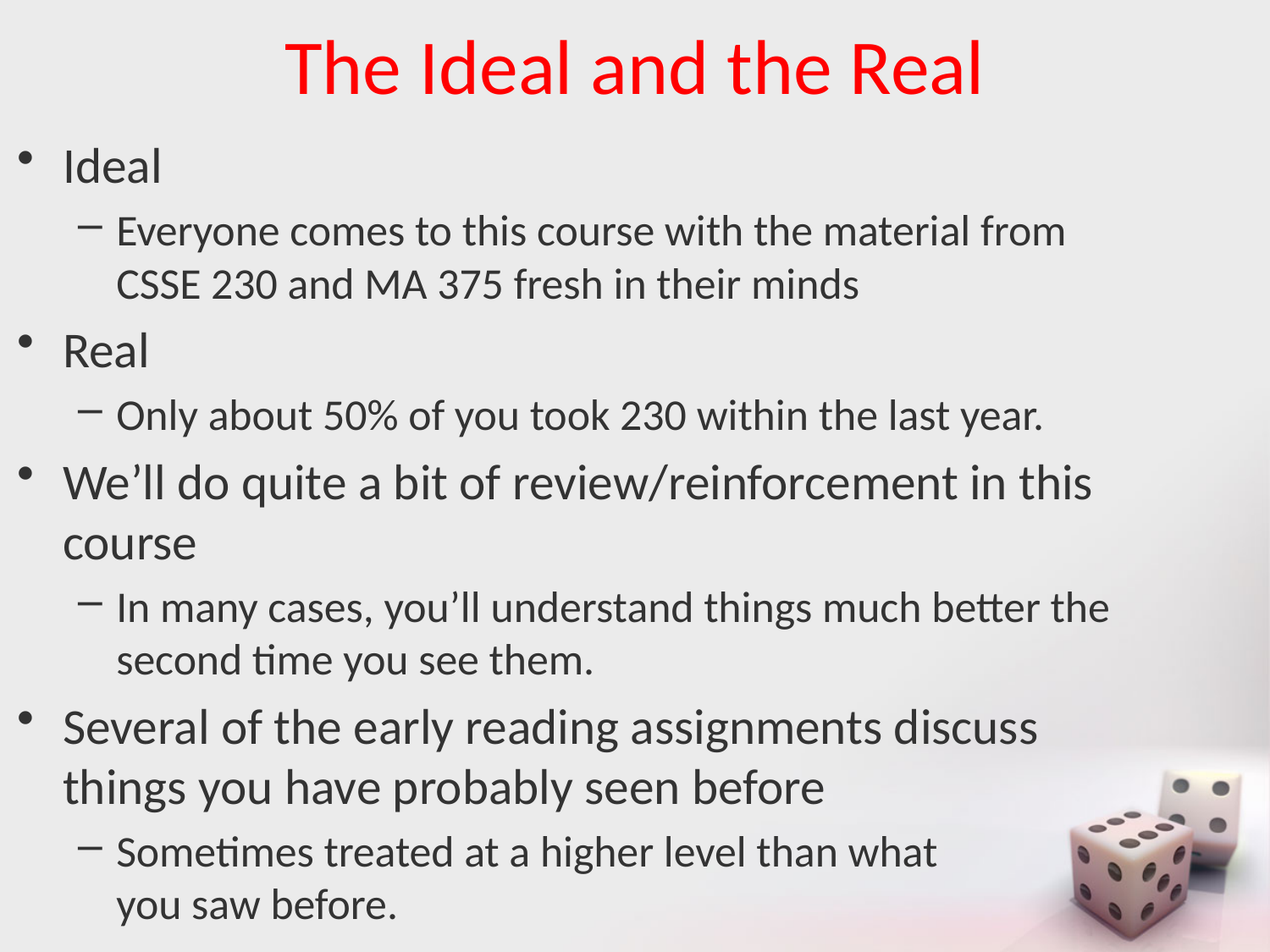

# The Ideal and the Real
Ideal
Everyone comes to this course with the material from CSSE 230 and MA 375 fresh in their minds
Real
Only about 50% of you took 230 within the last year.
We’ll do quite a bit of review/reinforcement in this course
In many cases, you’ll understand things much better the second time you see them.
Several of the early reading assignments discuss things you have probably seen before
Sometimes treated at a higher level than what
you saw before.